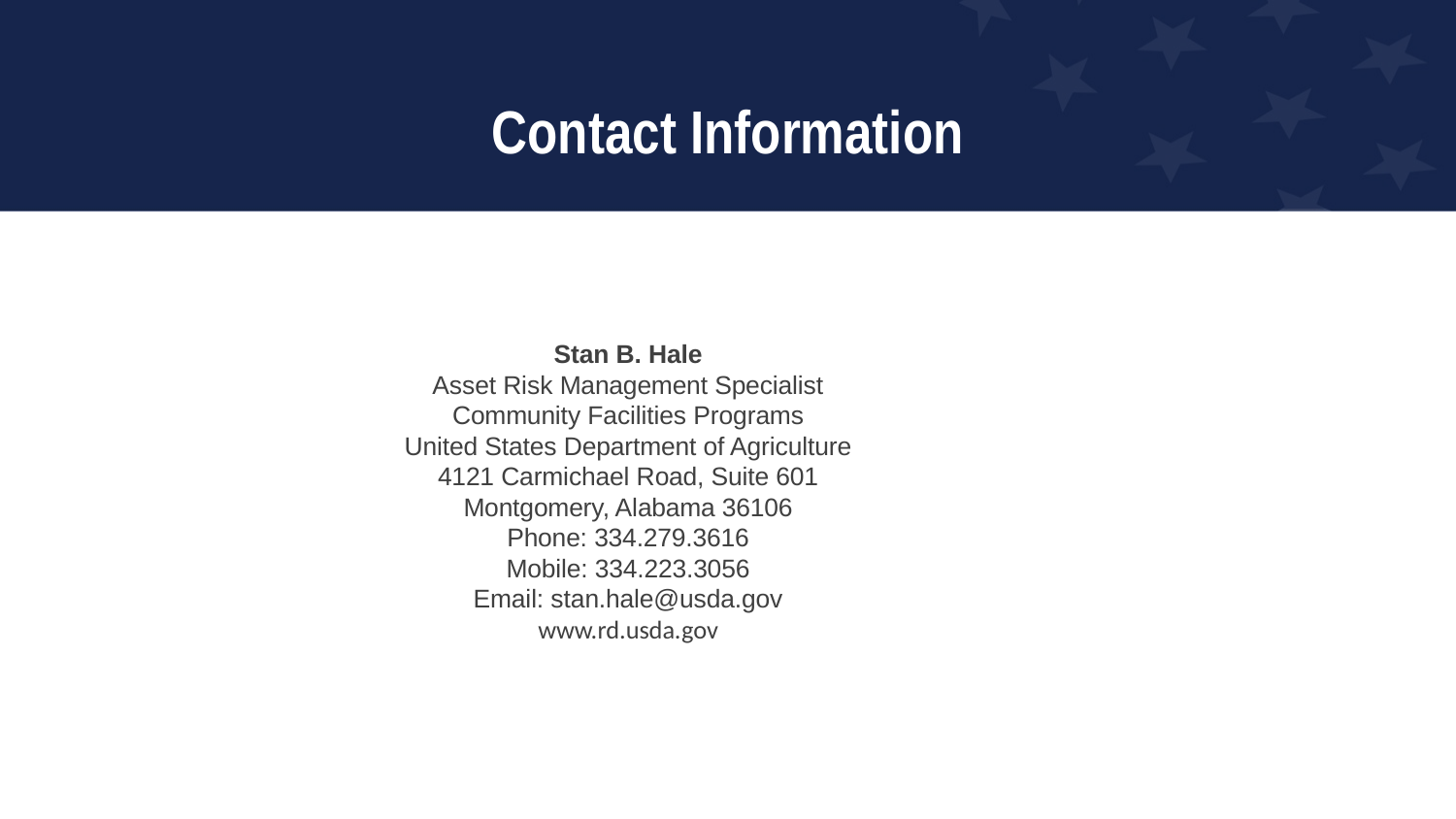

# Contact Information

				Stan B. Hale
				Asset Risk Management Specialist
				Community Facilities Programs
				United States Department of Agriculture
				4121 Carmichael Road, Suite 601
				Montgomery, Alabama 36106
				Phone: 334.279.3616
				Mobile: 334.223.3056
				Email: stan.hale@usda.gov
 				www.rd.usda.gov